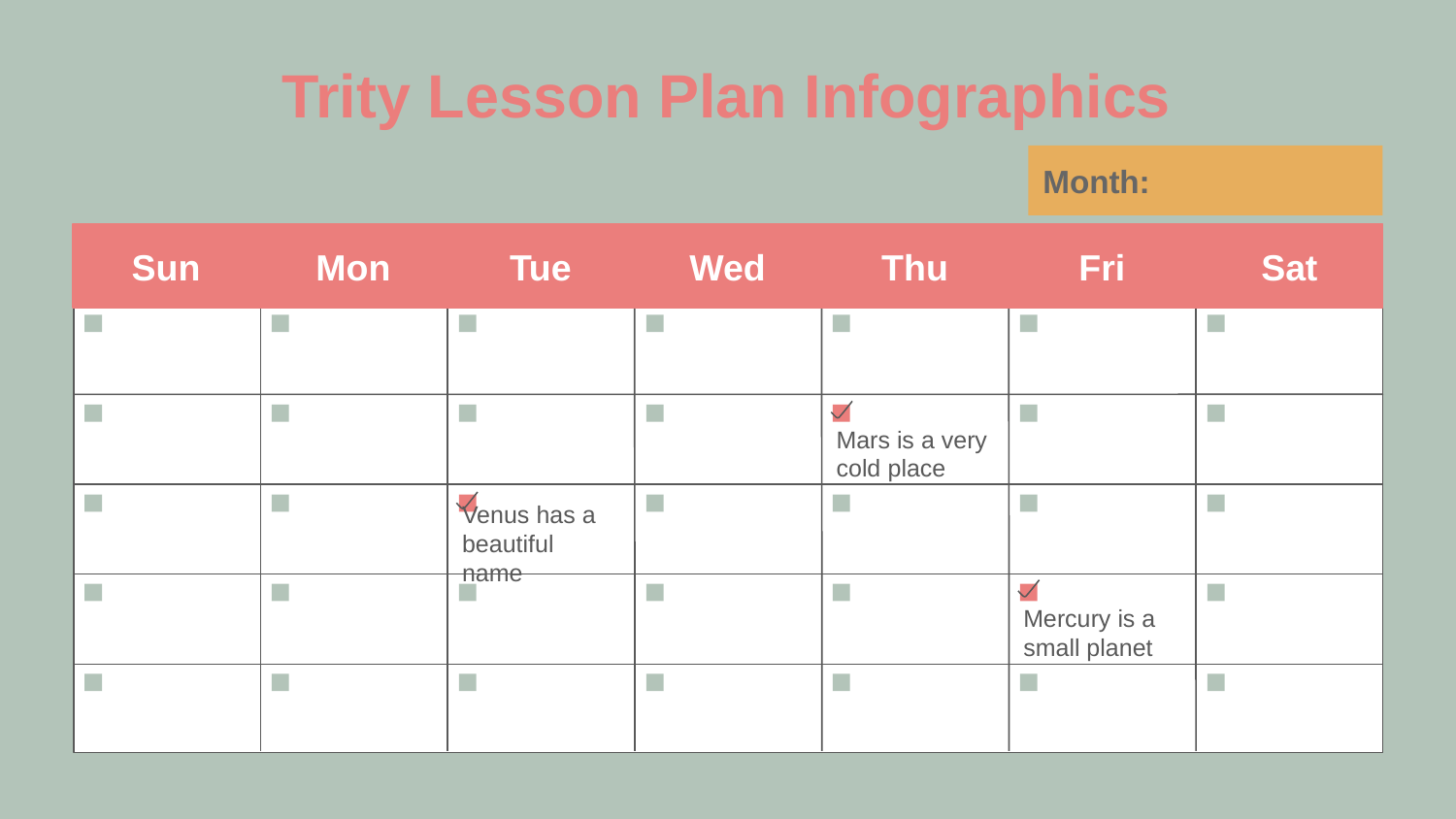

# Trity Lesson Plan Infographics
Month:
Sun
Mon
Tue
Wed
Thu
Fri
Sat

Mars is a very cold place
Venus has a beautiful name
Mercury is a small planet